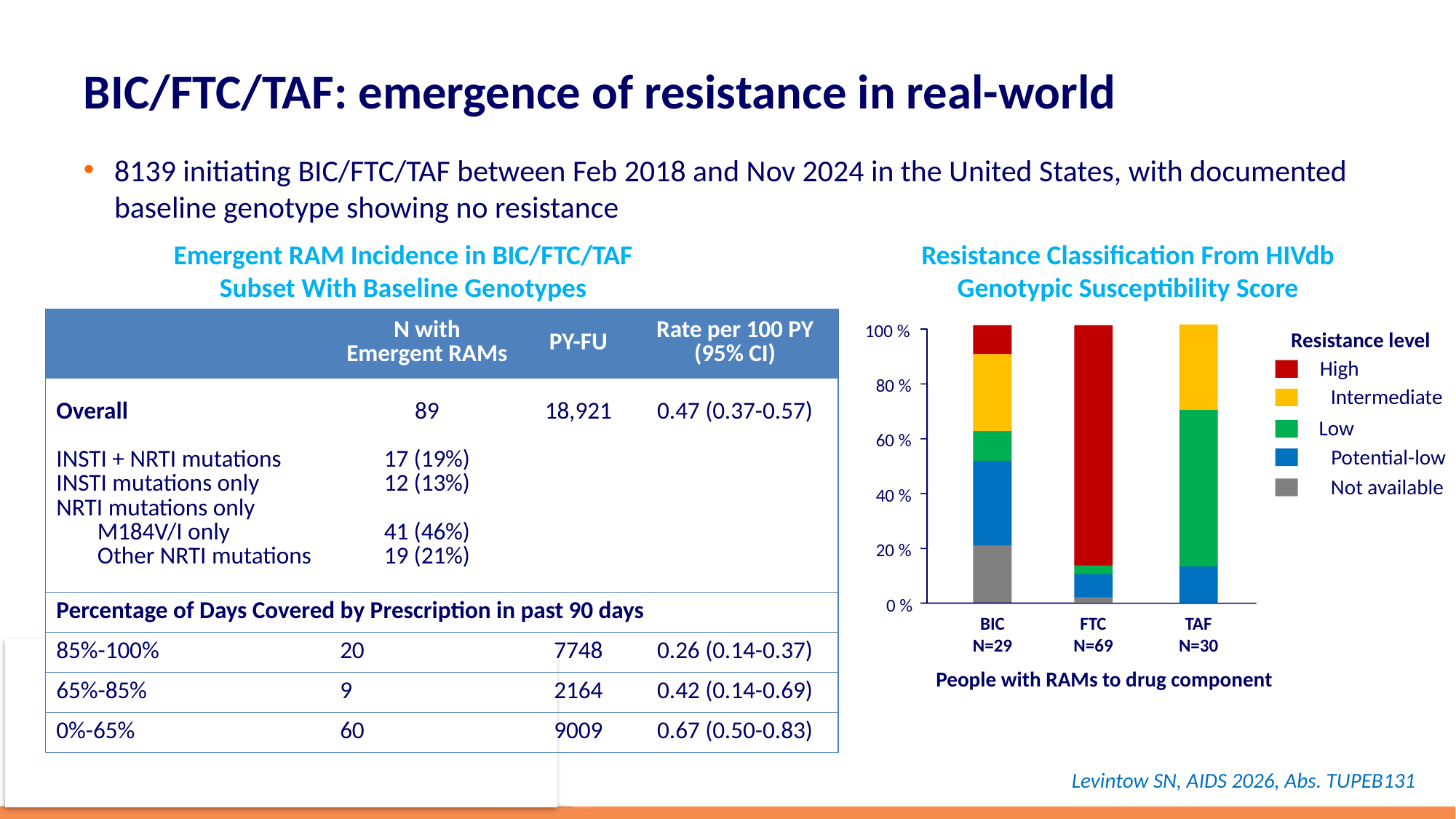

# BIC/FTC/TAF: emergence of resistance in real-world
8139 initiating BIC/FTC/TAF between Feb 2018 and Nov 2024 in the United States, with documented baseline genotype showing no resistance
Emergent RAM Incidence in BIC/FTC/TAF
Subset With Baseline Genotypes
Resistance Classification From HIVdb Genotypic Susceptibility Score
|  | N with Emergent RAMs | PY-FU | Rate per 100 PY (95% CI) |
| --- | --- | --- | --- |
| Overall INSTI + NRTI mutations INSTI mutations only NRTI mutations only M184V/I only Other NRTI mutations | 89 17 (19%) 12 (13%) 41 (46%) 19 (21%) | 18,921 | 0.47 (0.37-0.57) |
| Percentage of Days Covered by Prescription in past 90 days |  |  |  |
| 85%-100% | 20 | 7748 | 0.26 (0.14-0.37) |
| 65%-85% | 9 | 2164 | 0.42 (0.14-0.69) |
| 0%-65% | 60 | 9009 | 0.67 (0.50-0.83) |
100 %
Resistance level

High

80 %
Intermediate

Low

60 %

Potential-low

Not available

40 %
20 %

0 %

BIC
N=29
FTC
N=69
TAF
N=30
People with RAMs to drug component
Levintow SN, AIDS 2026, Abs. TUPEB131